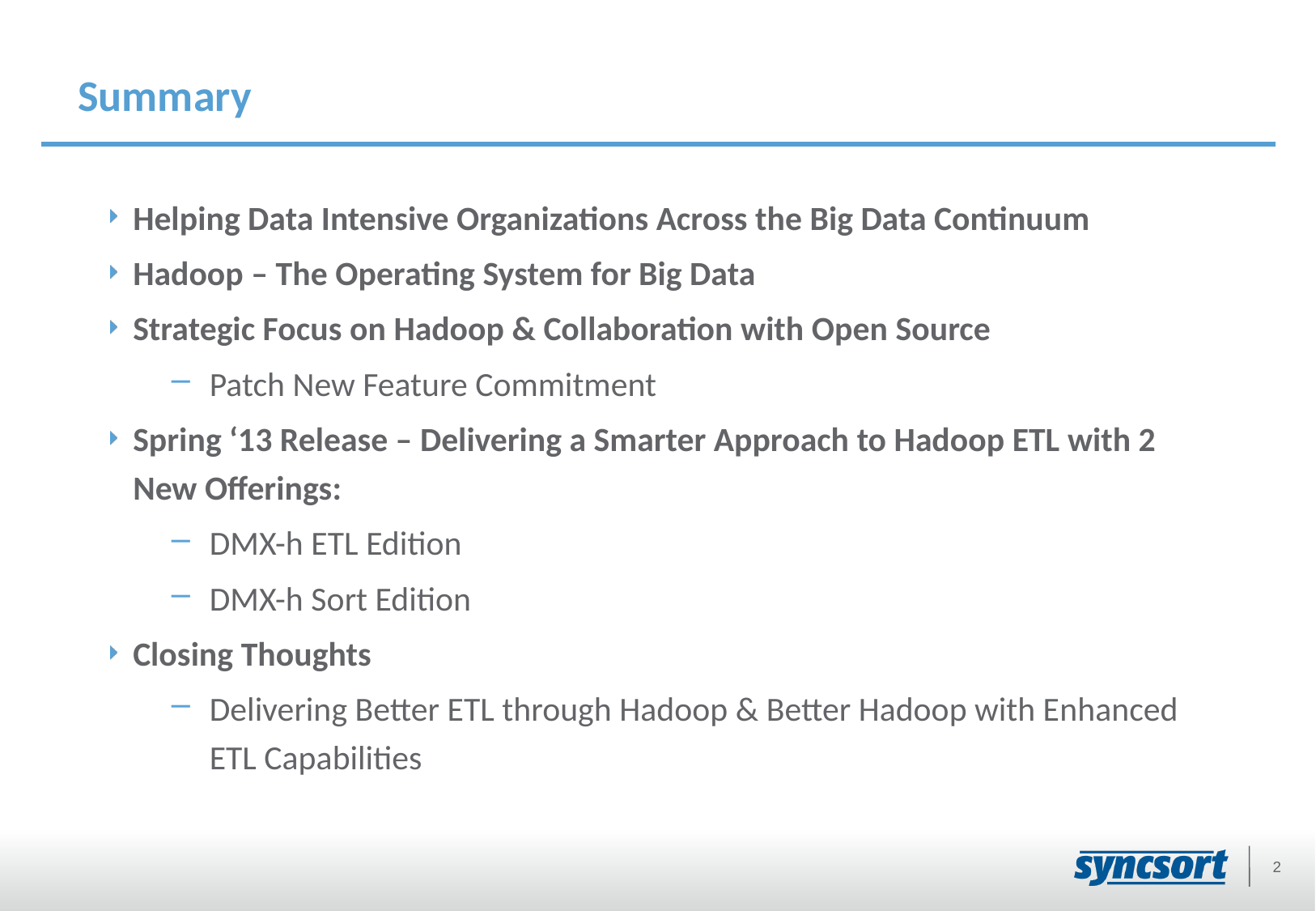

# Summary
Helping Data Intensive Organizations Across the Big Data Continuum
Hadoop – The Operating System for Big Data
Strategic Focus on Hadoop & Collaboration with Open Source
Patch New Feature Commitment
Spring ‘13 Release – Delivering a Smarter Approach to Hadoop ETL with 2 New Offerings:
DMX-h ETL Edition
DMX-h Sort Edition
Closing Thoughts
Delivering Better ETL through Hadoop & Better Hadoop with Enhanced ETL Capabilities

2